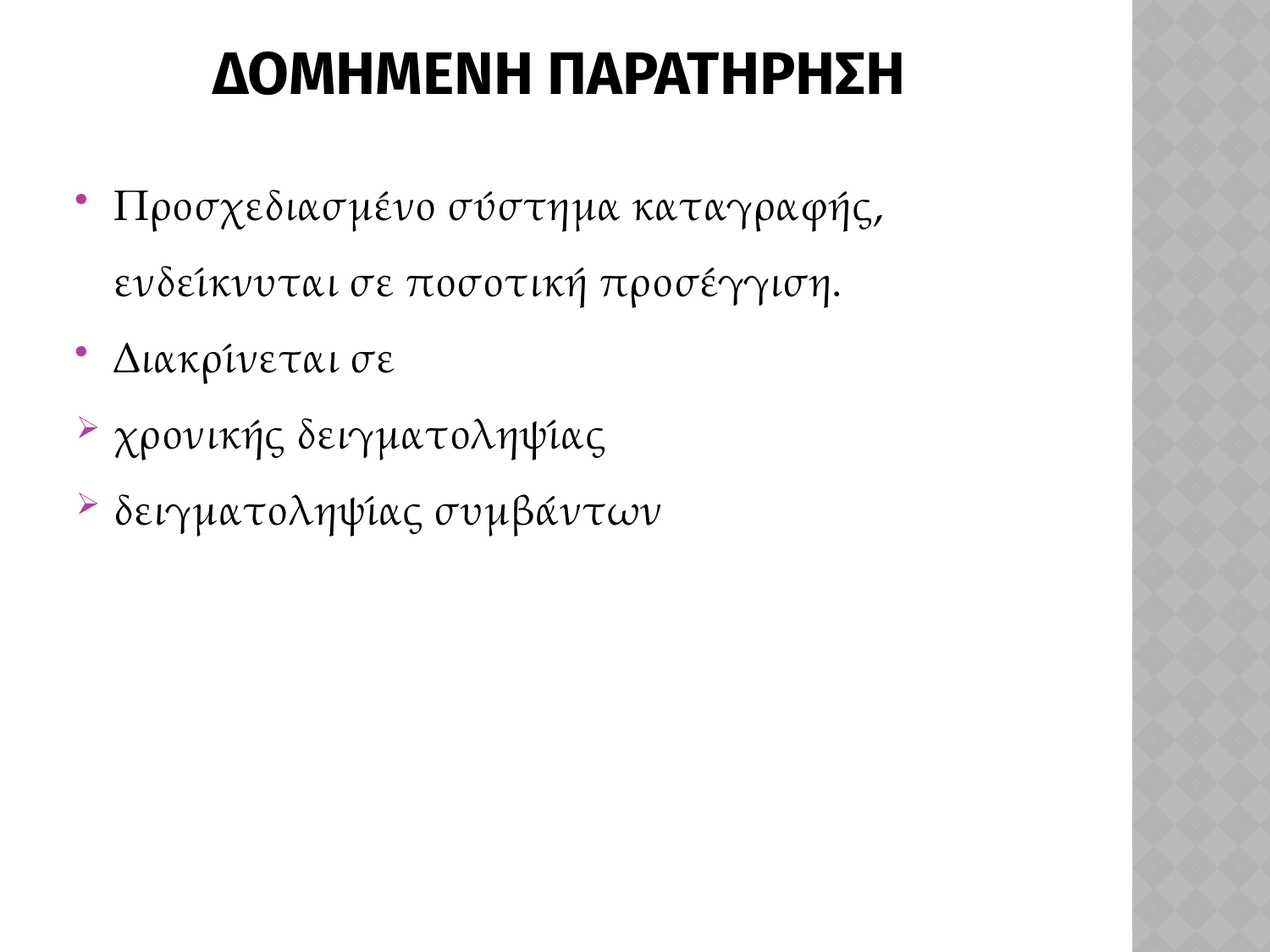

# δομημενη παρατηρηση
Προσχεδιασμένο σύστημα καταγραφής, ενδείκνυται σε ποσοτική προσέγγιση.
Διακρίνεται σε
χρονικής δειγματοληψίας
δειγματοληψίας συμβάντων